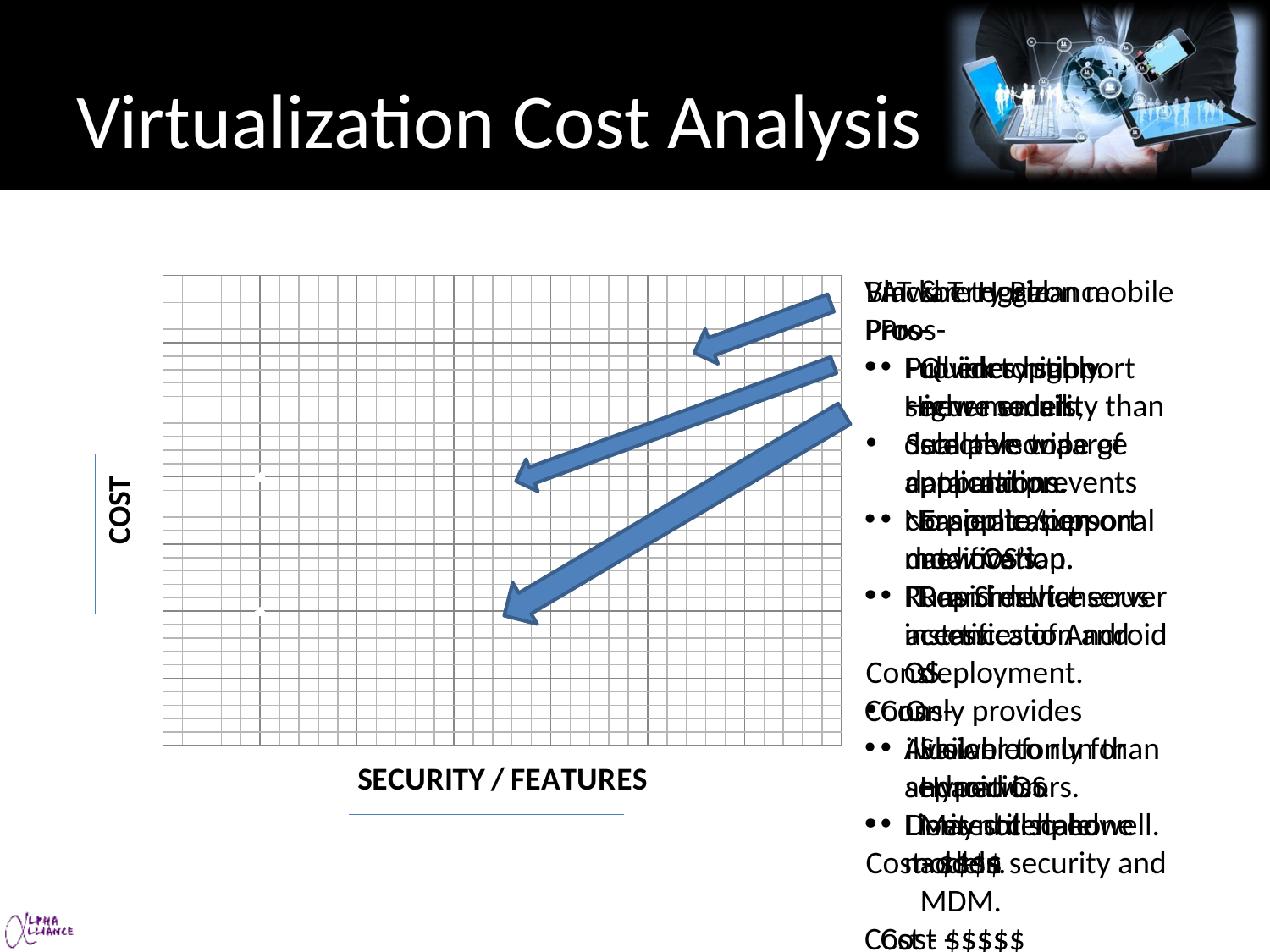

# Virtualization Cost Analysis

Vmware Horizon mobile
Pros-
Full encryption. Higher security than dual persona applications.
No application modification.
Runs Simultaneous instances of Android OS.
Cons-
Available only for android OS
Limited cellphone models.

Cost - $$$$$

Blackberry Balance
Pros-
Provides highly secure email.
Selective wipe of data and prevents corporate/personal data overlap.
IT can restrict server access.
Cons-
Only provides illusion of separation.
Does not scale well.
Cost- $$$$

### Chart

| Category | Cost |
|---|---|
AT & T toggle
Pros-
Quick to support new models, scalable to large population.
Easier to support new OS’s.
Rapid device certification and deployment.
Cons-
Slower to run than Hypervisors.
May still need addon security and MDM.
Cost - $$$